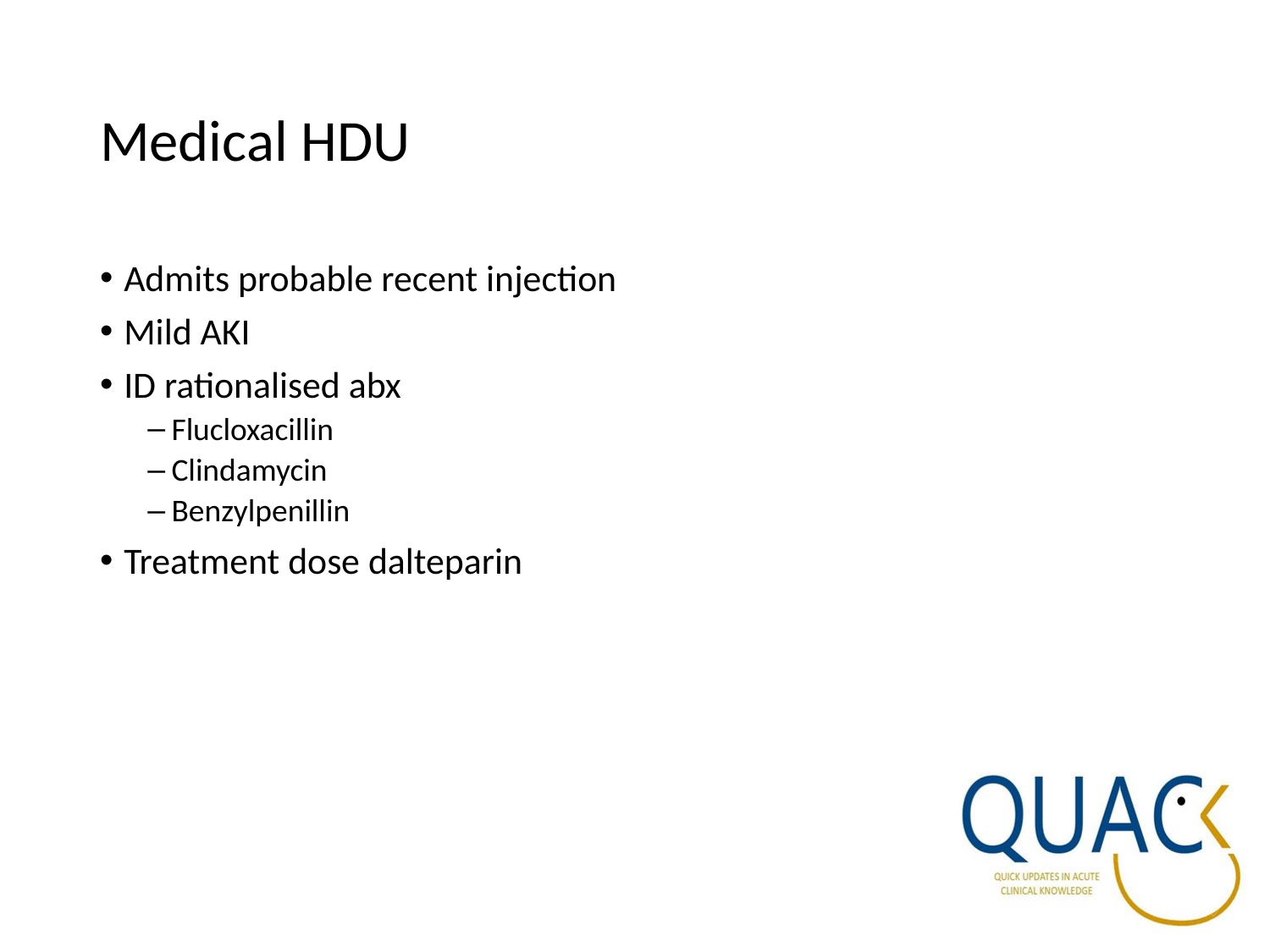

# Medical HDU
Admits probable recent injection
Mild AKI
ID rationalised abx
Flucloxacillin
Clindamycin
Benzylpenillin
Treatment dose dalteparin